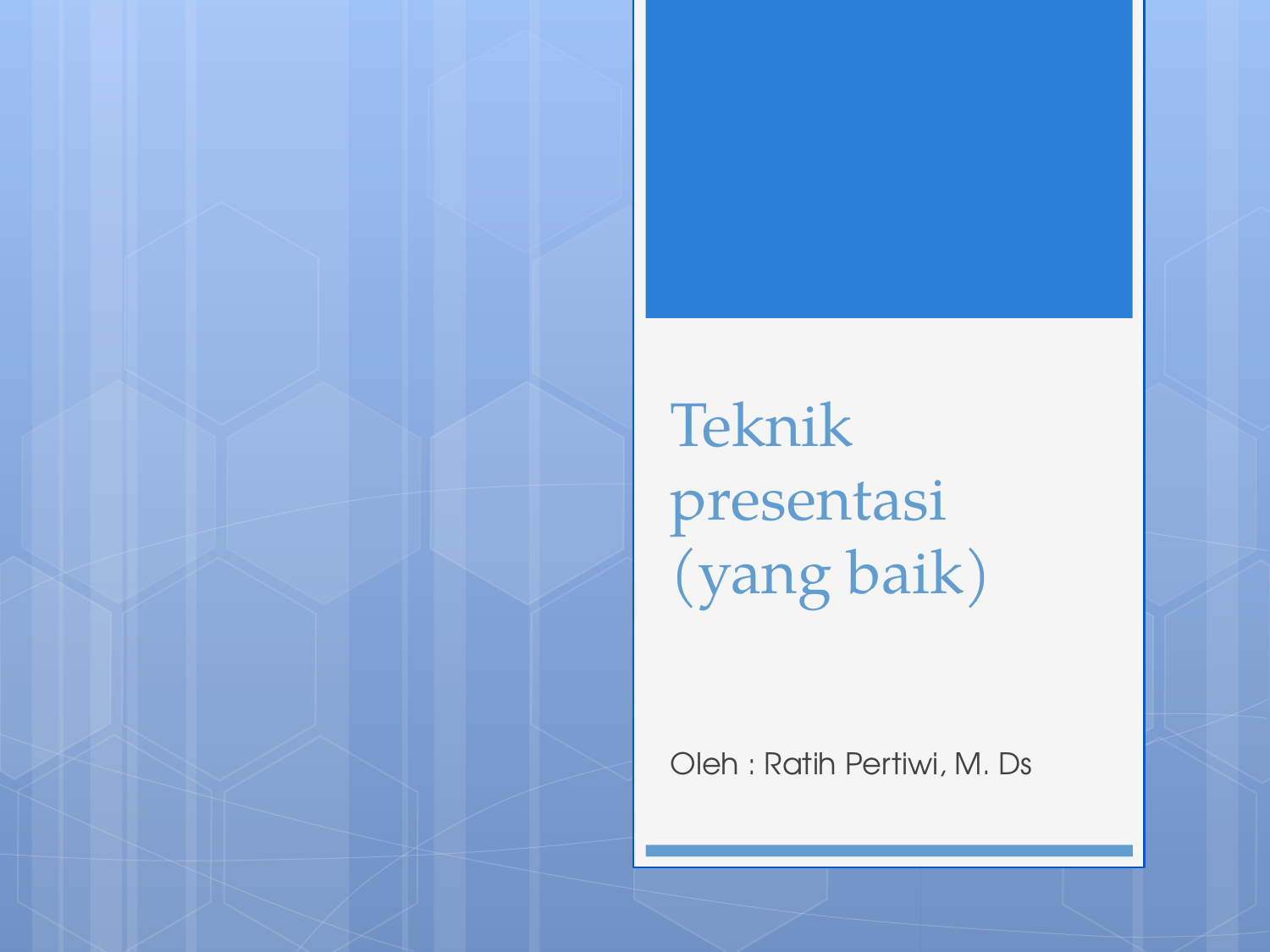

# Teknik presentasi (yang baik)

Oleh : Ratih Pertiwi, M. Ds